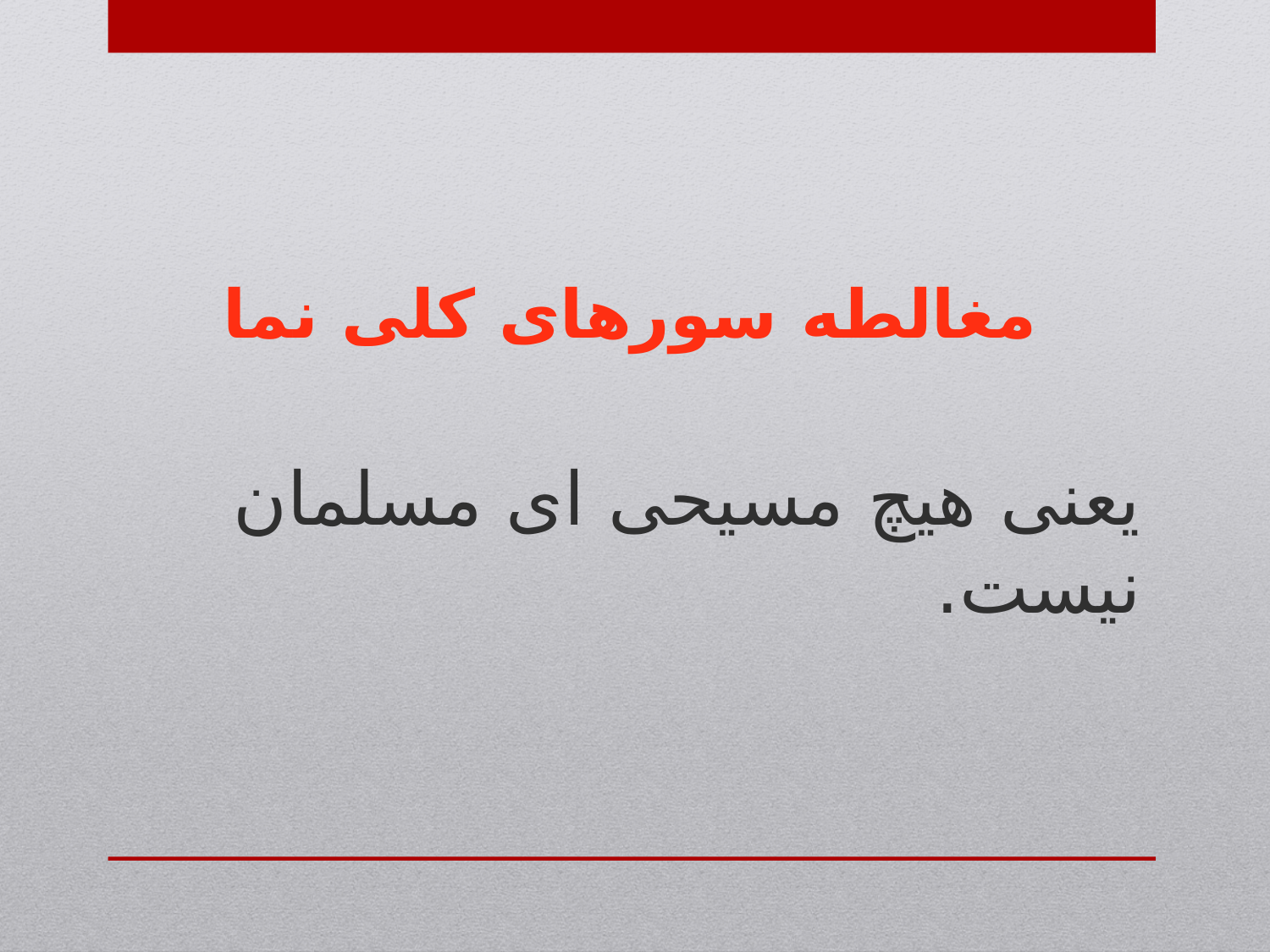

مغالطه سورهای کلی نما

یعنی هیچ مسیحی ای مسلمان نیست.